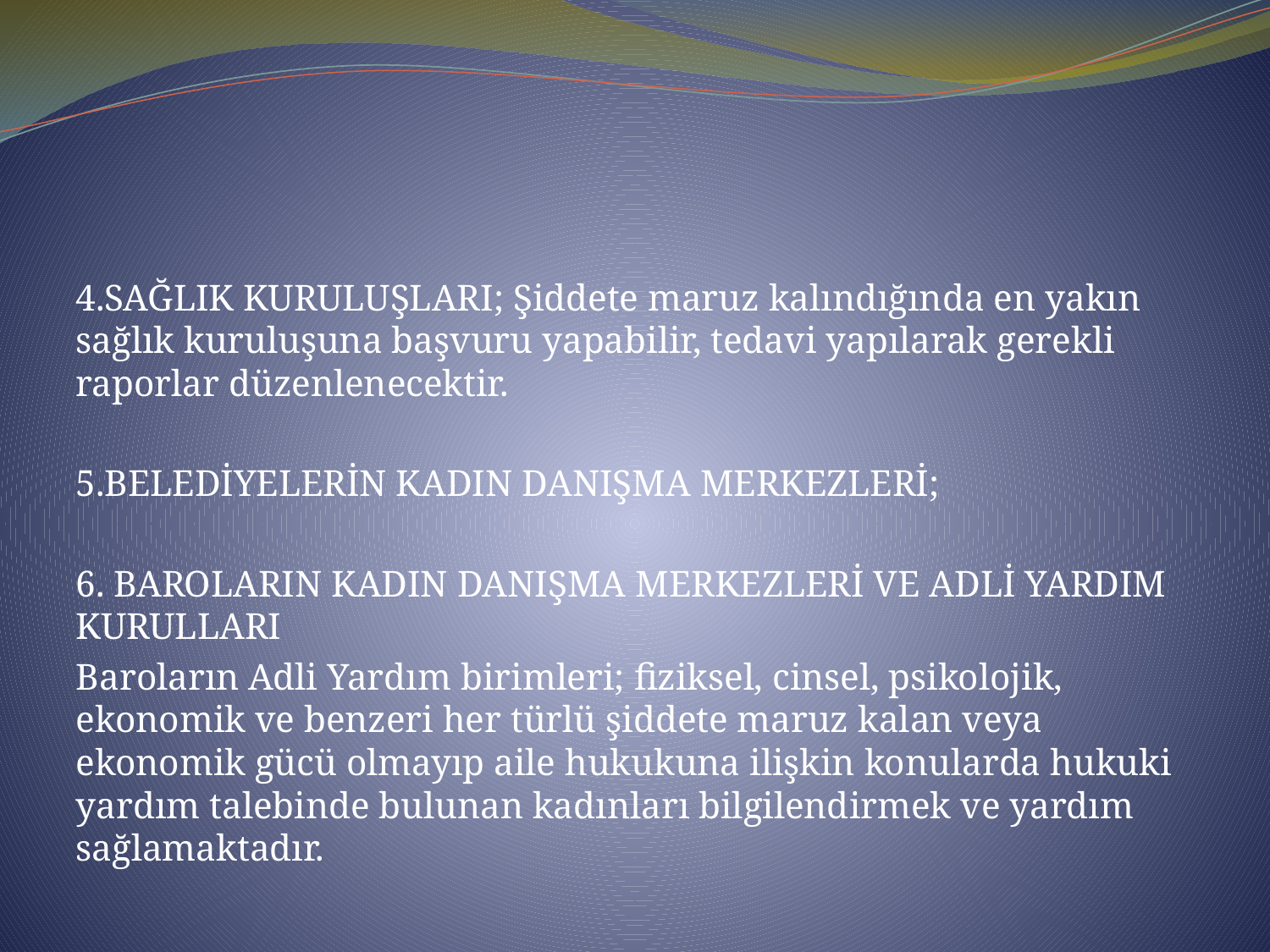

4.SAĞLIK KURULUŞLARI; Şiddete maruz kalındığında en yakın sağlık kuruluşuna başvuru yapabilir, tedavi yapılarak gerekli raporlar düzenlenecektir.

5.BELEDİYELERİN KADIN DANIŞMA MERKEZLERİ;

6. BAROLARIN KADIN DANIŞMA MERKEZLERİ VE ADLİ YARDIM KURULLARI
Baroların Adli Yardım birimleri; fiziksel, cinsel, psikolojik, ekonomik ve benzeri her türlü şiddete maruz kalan veya ekonomik gücü olmayıp aile hukukuna ilişkin konularda hukuki yardım talebinde bulunan kadınları bilgilendirmek ve yardım sağlamaktadır.